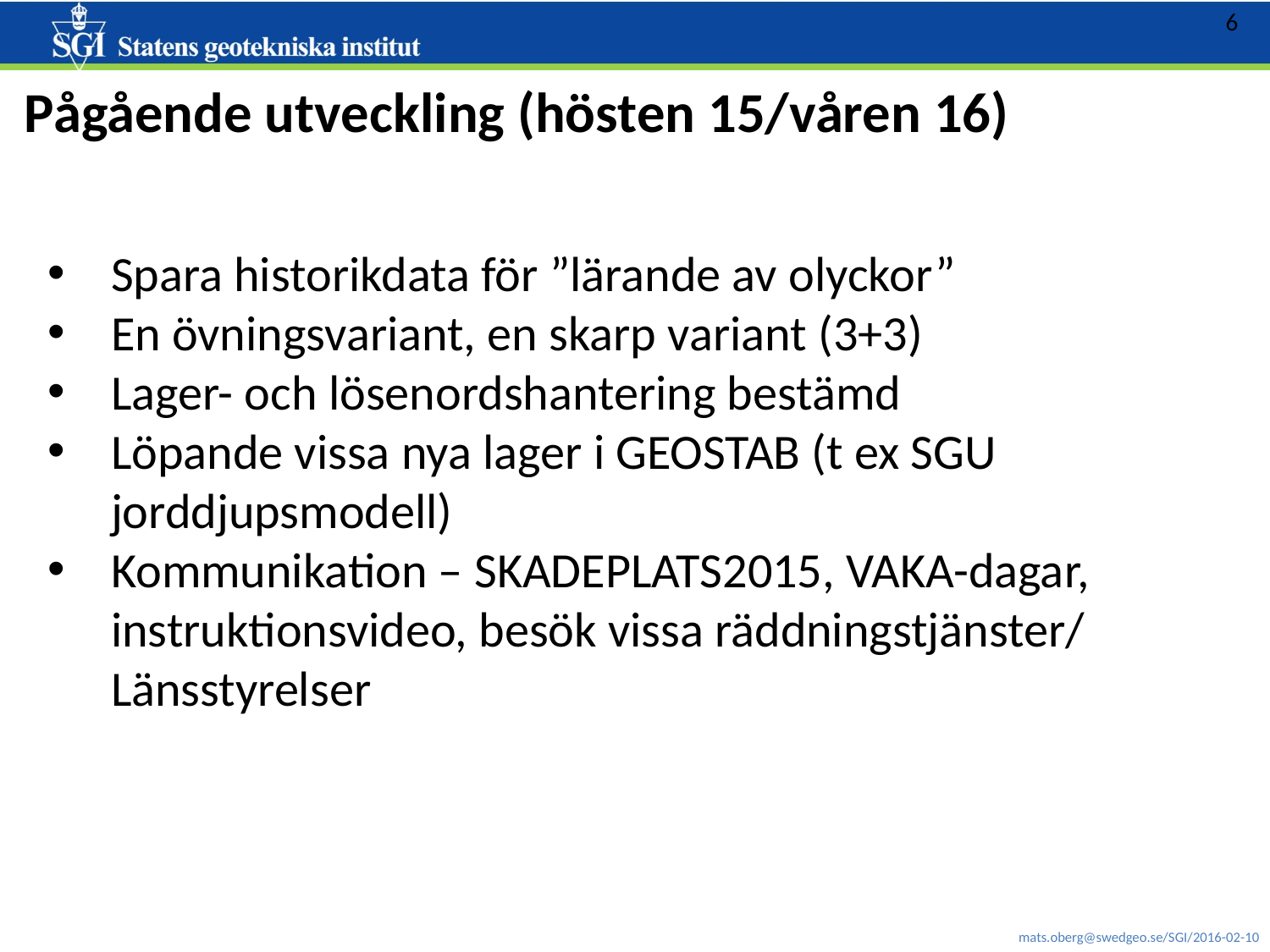

Pågående utveckling (hösten 15/våren 16)
Spara historikdata för ”lärande av olyckor”
En övningsvariant, en skarp variant (3+3)
Lager- och lösenordshantering bestämd
Löpande vissa nya lager i GEOSTAB (t ex SGU jorddjupsmodell)
Kommunikation – SKADEPLATS2015, VAKA-dagar, instruktionsvideo, besök vissa räddningstjänster/ Länsstyrelser